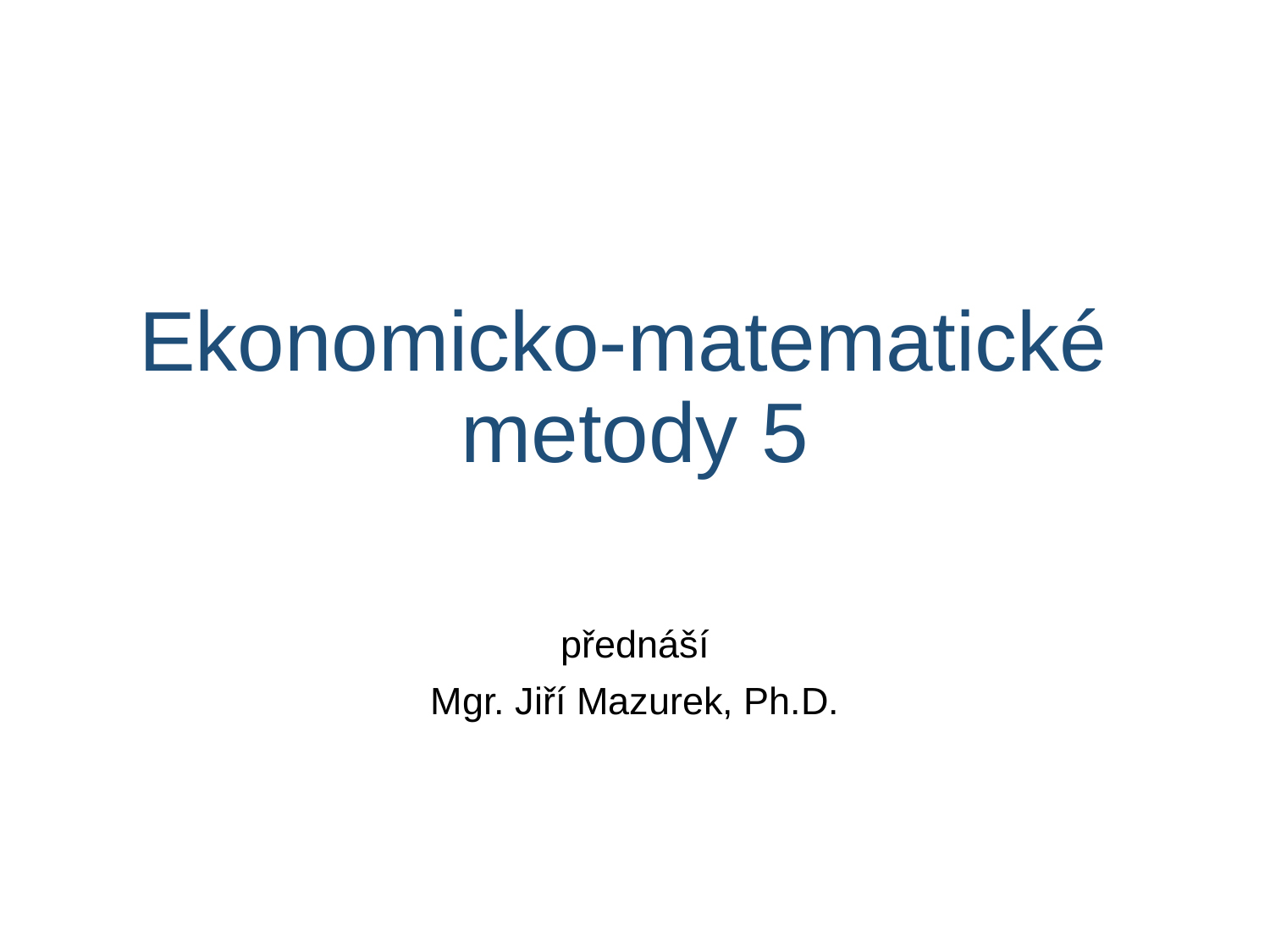

# Ekonomicko-matematické metody 5

přednáší
Mgr. Jiří Mazurek, Ph.D.